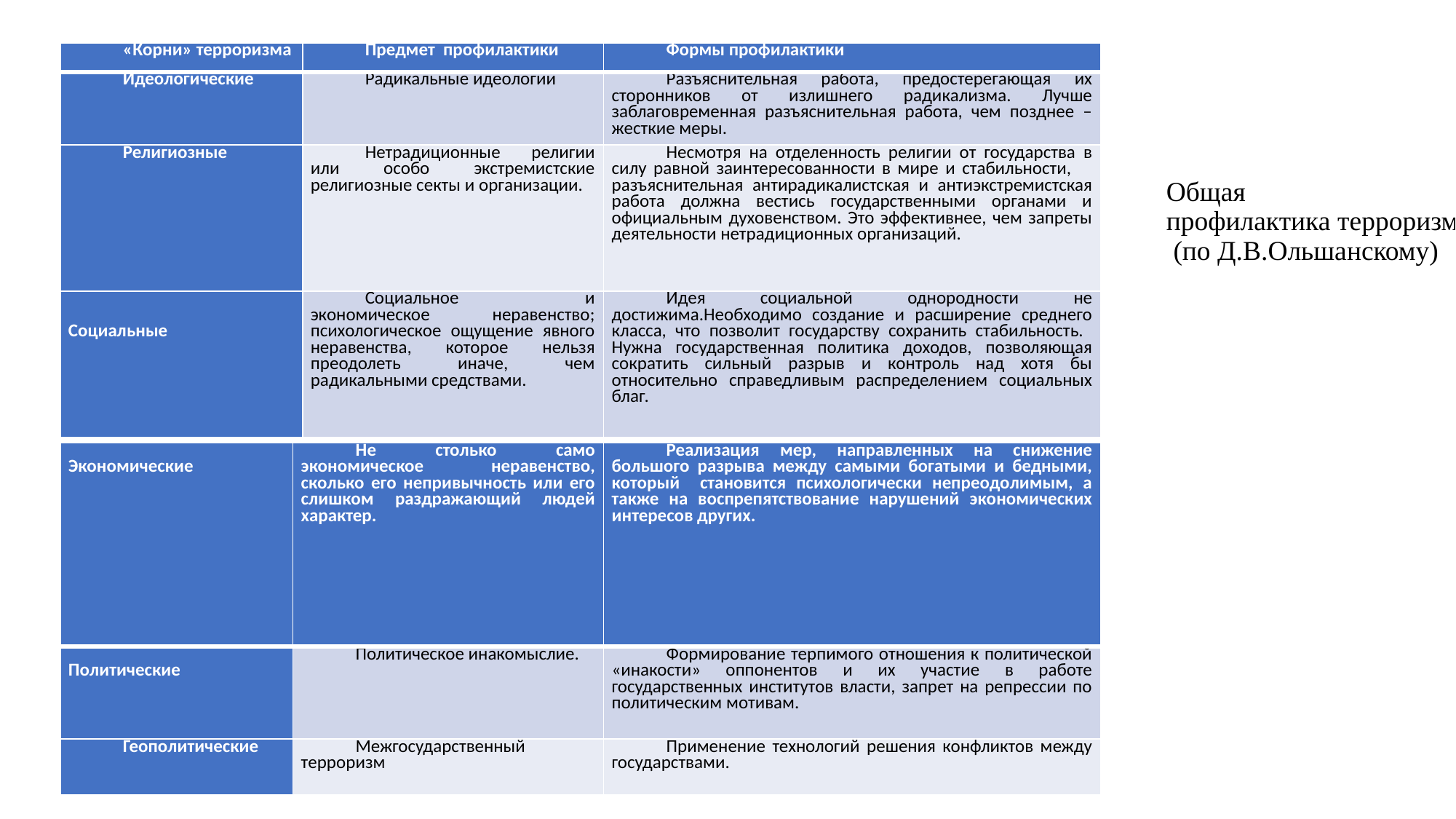

| «Корни» терроризма | Предмет профилактики | Формы профилактики |
| --- | --- | --- |
| Идеологические | Радикальные идеологии | Разъяснительная работа, предостерегающая их сторонников от излишнего радикализма. Лучше заблаговременная разъяснительная работа, чем позднее – жесткие меры. |
| Религиозные | Нетрадиционные религии или особо экстремистские религиозные секты и организации. | Несмотря на отделенность религии от государства в силу равной заинтересованности в мире и стабильности, разъяснительная антирадикалистская и антиэкстремистская работа должна вестись государственными органами и официальным духовенством. Это эффективнее, чем запреты деятельности нетрадиционных организаций. |
| Социальные | Социальное и экономическое неравенство; психологическое ощущение явного неравенства, которое нельзя преодолеть иначе, чем радикальными средствами. | Идея социальной однородности не достижима.Необходимо создание и расширение среднего класса, что позволит государству сохранить стабильность. Нужна государственная политика доходов, позволяющая сократить сильный разрыв и контроль над хотя бы относительно справедливым распределением социальных благ. |
Общая
профилактика терроризма
 (по Д.В.Ольшанскому)

| Экономические | Не столько само экономическое неравенство, сколько его непривычность или его слишком раздражающий людей характер. | Реализация мер, направленных на снижение большого разрыва между самыми богатыми и бедными, который становится психологически непреодолимым, а также на воспрепятствование нарушений экономических интересов других. |
| --- | --- | --- |
| Политические | Политическое инакомыслие. | Формирование терпимого отношения к политической «инакости» оппонентов и их участие в работе государственных институтов власти, запрет на репрессии по политическим мотивам. |
| Геополитические | Межгосударственный терроризм | Применение технологий решения конфликтов между государствами. |